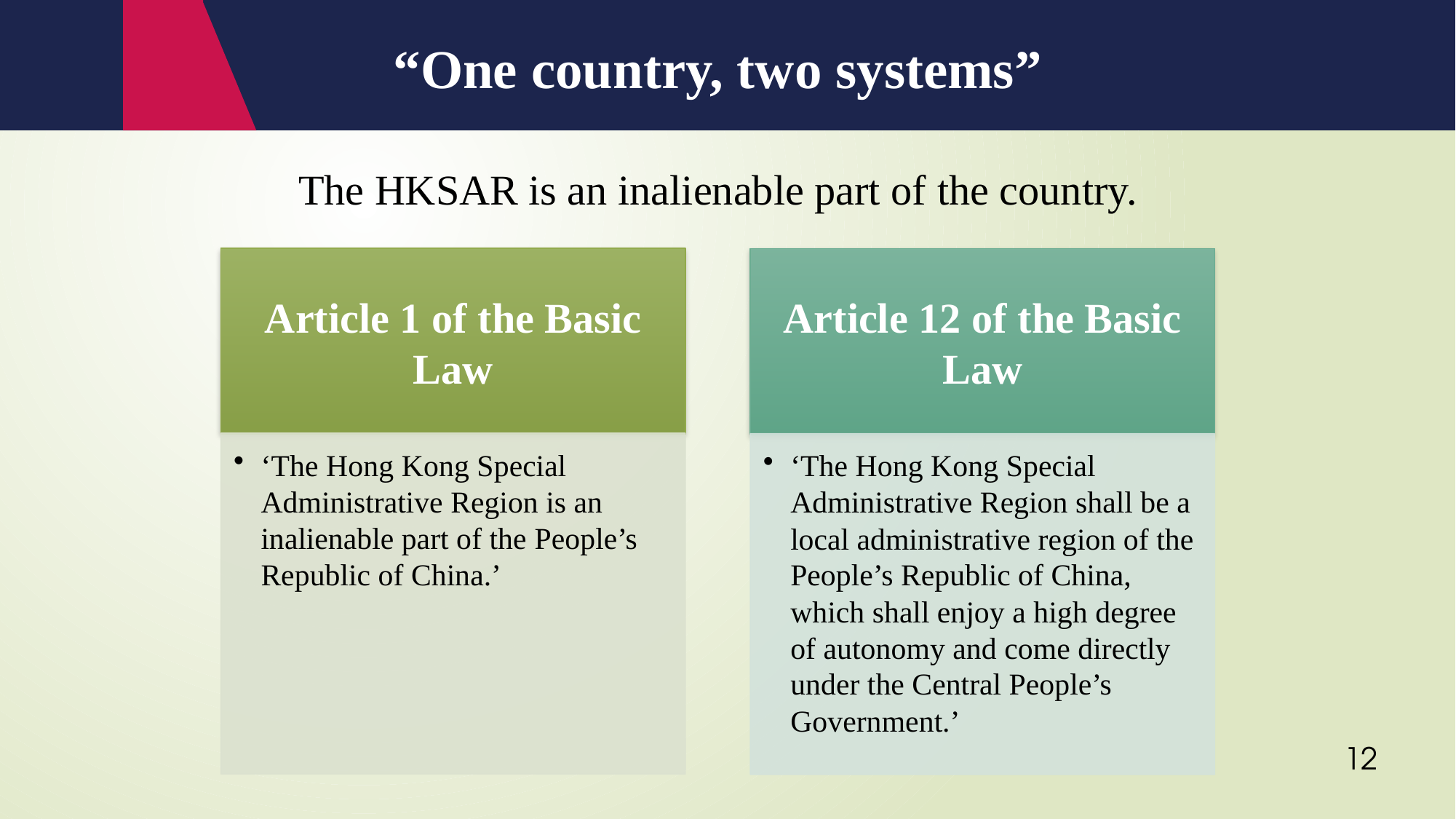

“One country, two systems”
The HKSAR is an inalienable part of the country.
Article 1 of the Basic Law
‘The Hong Kong Special Administrative Region is an inalienable part of the People’s Republic of China.’
Article 12 of the Basic Law
‘The Hong Kong Special Administrative Region shall be a local administrative region of the People’s Republic of China, which shall enjoy a high degree of autonomy and come directly under the Central People’s Government.’
12